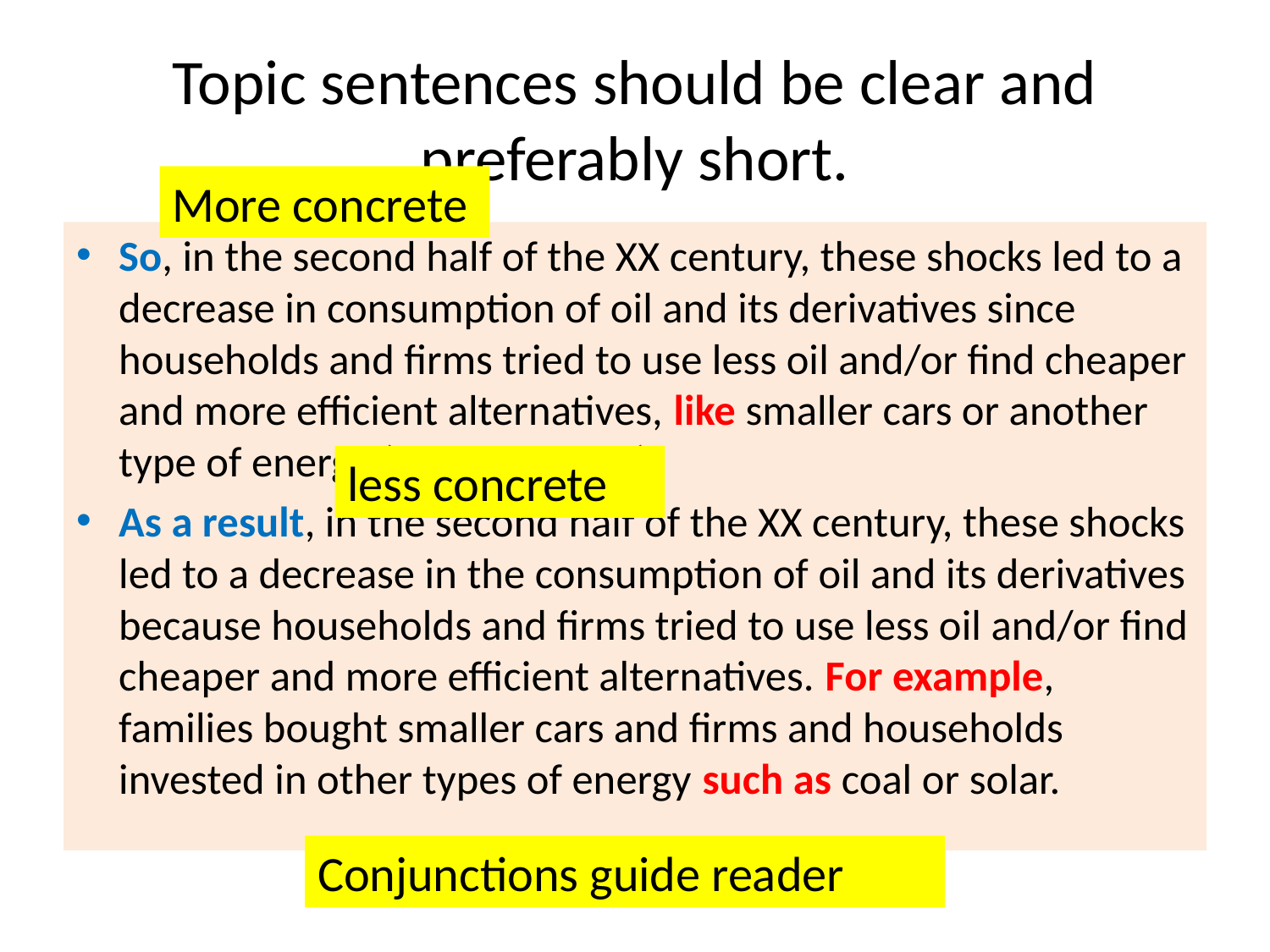

# Topic sentences should be clear and preferably short.
More concrete
So, in the second half of the XX century, these shocks led to a decrease in consumption of oil and its derivatives since households and firms tried to use less oil and/or find cheaper and more efficient alternatives, like smaller cars or another type of energy (coal and solar).
As a result, in the second half of the XX century, these shocks led to a decrease in the consumption of oil and its derivatives because households and firms tried to use less oil and/or find cheaper and more efficient alternatives. For example, families bought smaller cars and firms and households invested in other types of energy such as coal or solar.

less concrete
Conjunctions guide reader